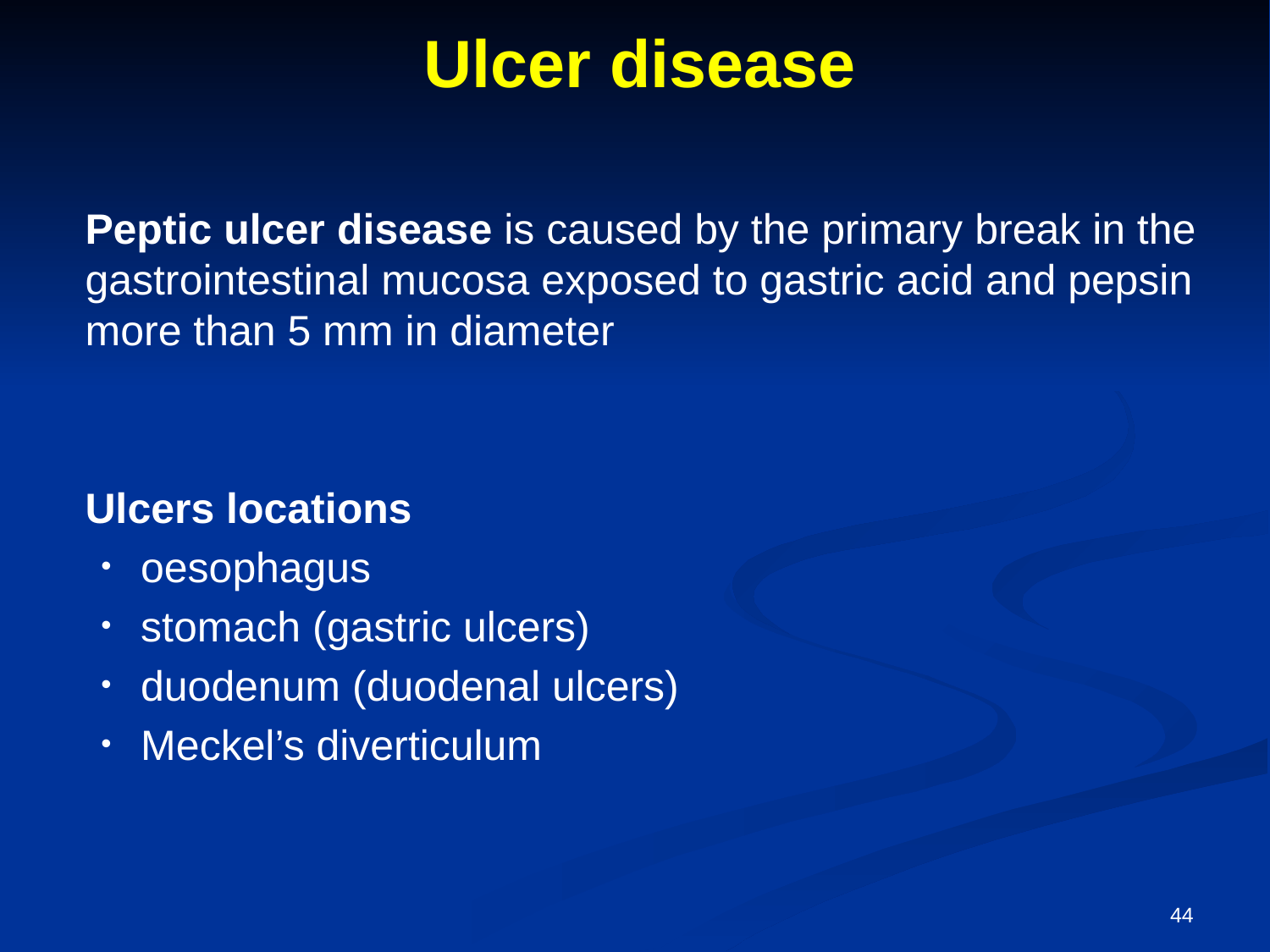

# Ulcer disease

	Peptic ulcer disease is caused by the primary break in the gastrointestinal mucosa exposed to gastric acid and pepsin more than 5 mm in diameter

	Ulcers locations
oesophagus
stomach (gastric ulcers)
duodenum (duodenal ulcers)
Meckel’s diverticulum
44